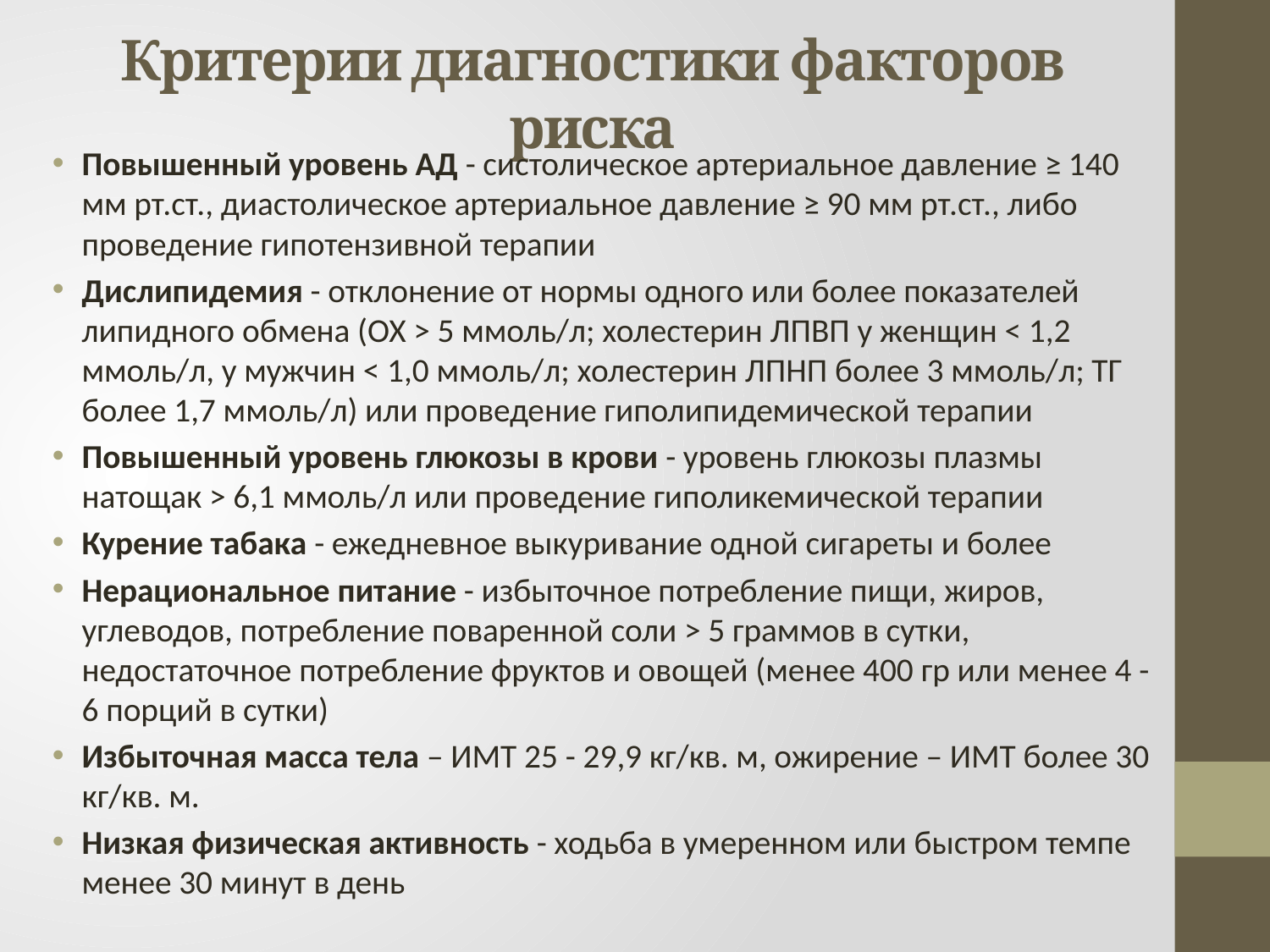

# Критерии диагностики факторов риска
Повышенный уровень АД - систолическое артериальное давление ≥ 140 мм рт.ст., диастолическое артериальное давление ≥ 90 мм рт.ст., либо проведение гипотензивной терапии
Дислипидемия - отклонение от нормы одного или более показателей липидного обмена (ОХ > 5 ммоль/л; холестерин ЛПВП у женщин < 1,2 ммоль/л, у мужчин < 1,0 ммоль/л; холестерин ЛПНП более 3 ммоль/л; ТГ более 1,7 ммоль/л) или проведение гиполипидемической терапии
Повышенный уровень глюкозы в крови - уровень глюкозы плазмы натощак > 6,1 ммоль/л или проведение гиполикемической терапии
Курение табака - ежедневное выкуривание одной сигареты и более
Нерациональное питание - избыточное потребление пищи, жиров, углеводов, потребление поваренной соли > 5 граммов в сутки, недостаточное потребление фруктов и овощей (менее 400 гр или менее 4 -6 порций в сутки)
Избыточная масса тела – ИМТ 25 - 29,9 кг/кв. м, ожирение – ИМТ более 30 кг/кв. м.
Низкая физическая активность - ходьба в умеренном или быстром темпе менее 30 минут в день